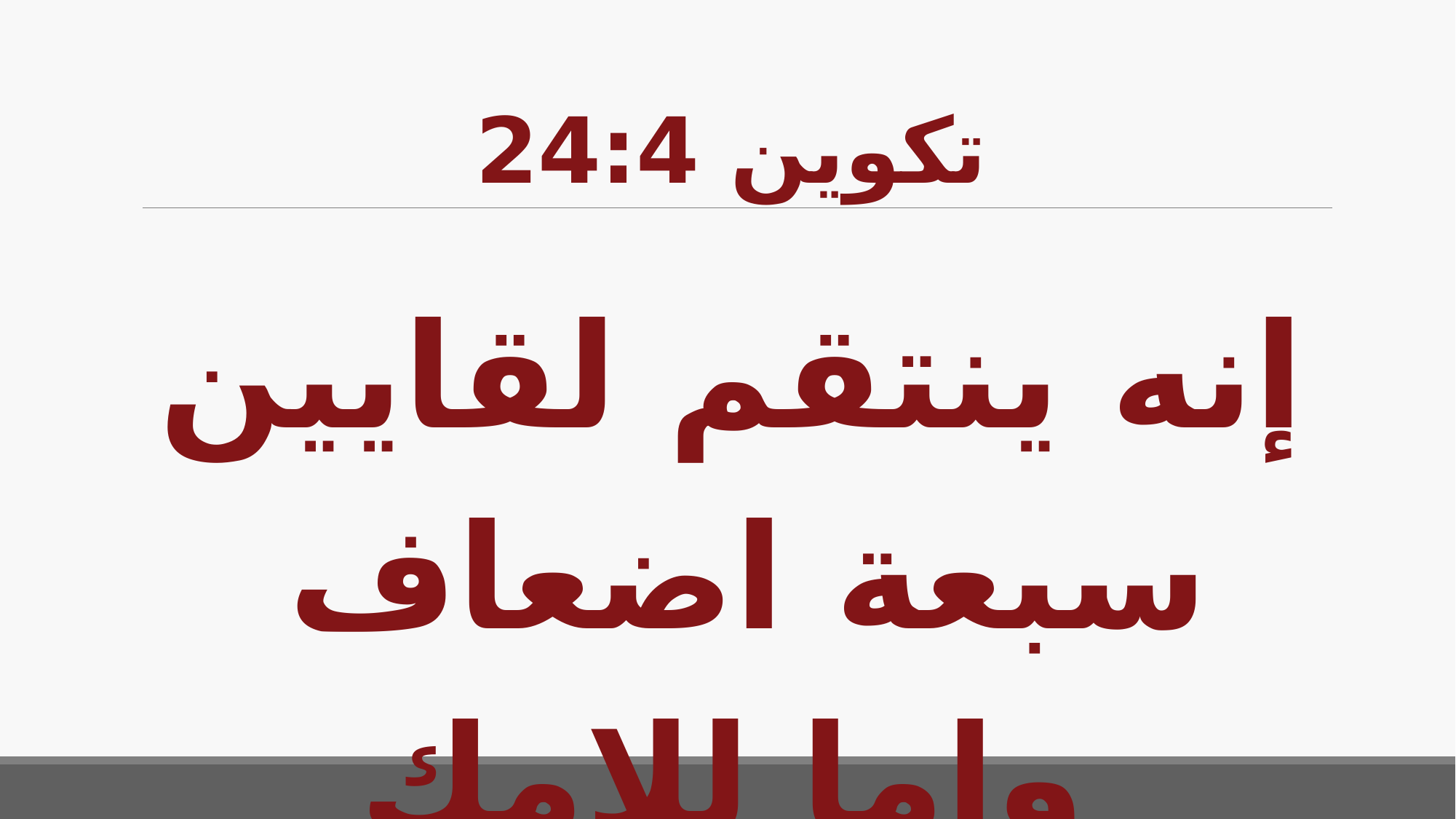

# تكوين 24:4
إنه ينتقم لقايين سبعة اضعاف
 واما للامك فسبعة وسبعين.